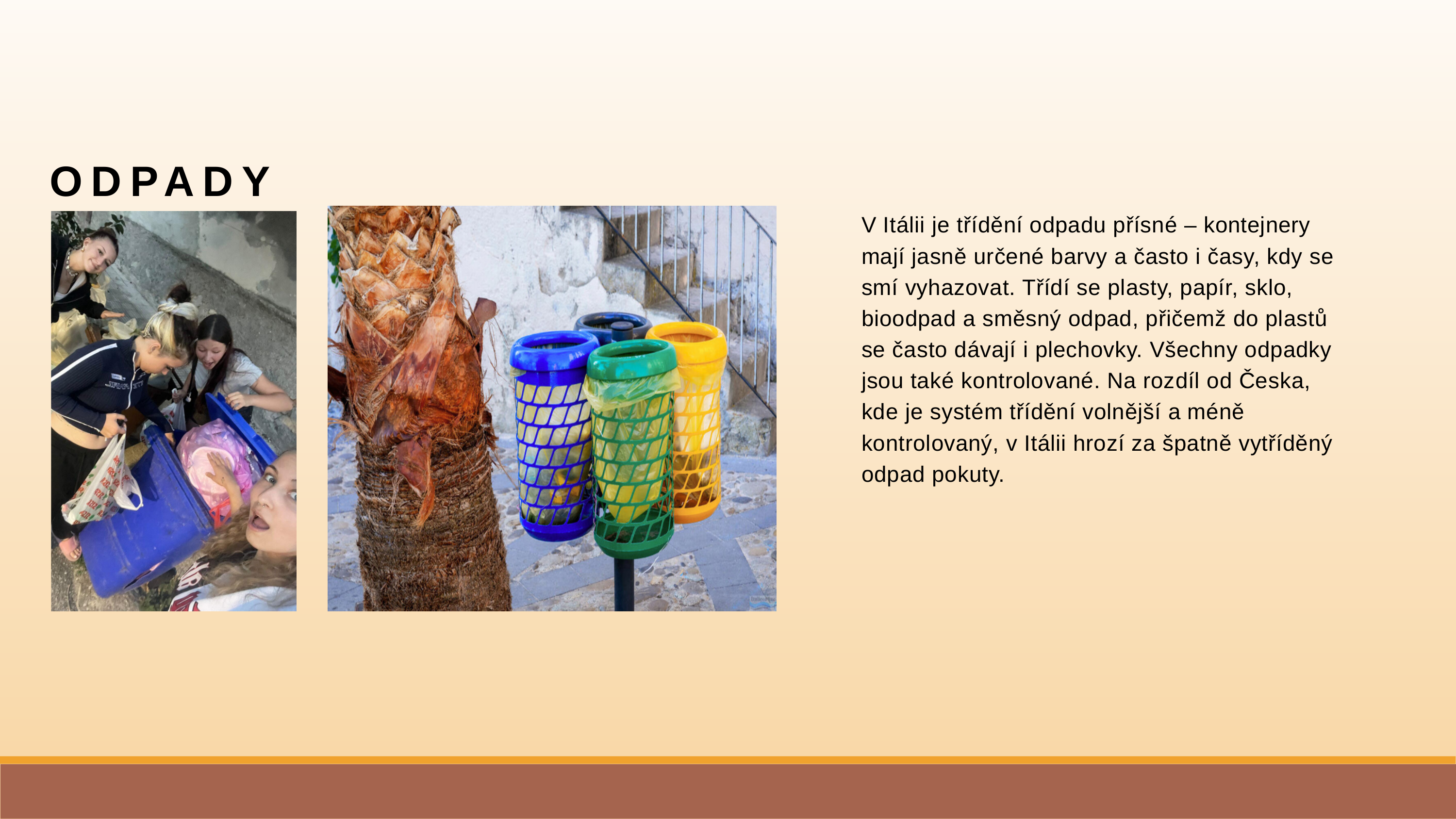

ODPADY

V Itálii je třídění odpadu přísné – kontejnery mají jasně určené barvy a často i časy, kdy se smí vyhazovat. Třídí se plasty, papír, sklo, bioodpad a směsný odpad, přičemž do plastů se často dávají i plechovky. Všechny odpadky jsou také kontrolované. Na rozdíl od Česka, kde je systém třídění volnější a méně kontrolovaný, v Itálii hrozí za špatně vytříděný odpad pokuty.